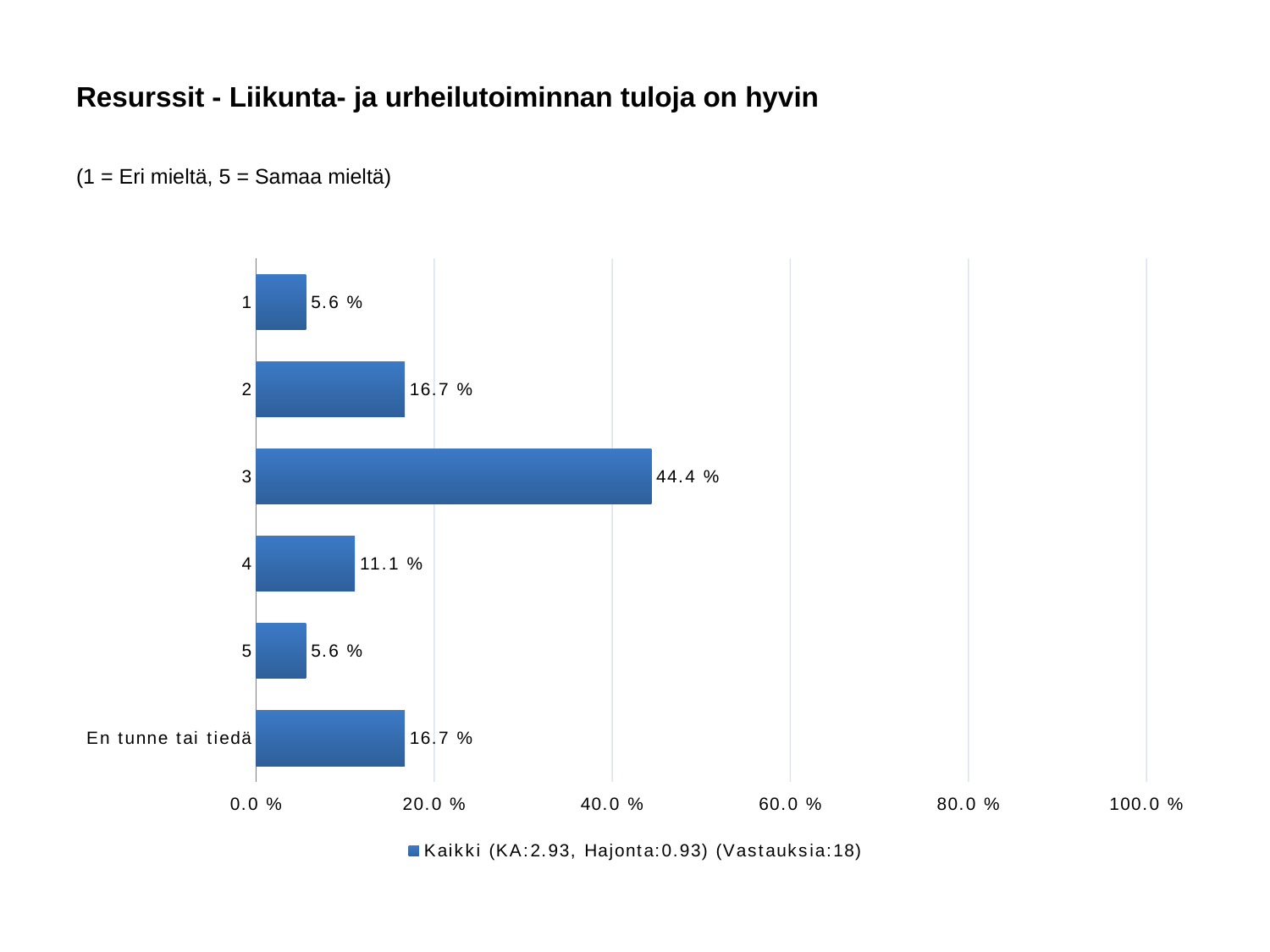

# Resurssit - Liikunta- ja urheilutoiminnan tuloja on hyvin
(1 = Eri mieltä, 5 = Samaa mieltä)

### Chart

| Category | Kaikki (KA:2.93, Hajonta:0.93) (Vastauksia:18) |
|---|---|
| 1 | 0.056 |
| 2 | 0.167 |
| 3 | 0.444 |
| 4 | 0.111 |
| 5 | 0.056 |
| En tunne tai tiedä | 0.167 |